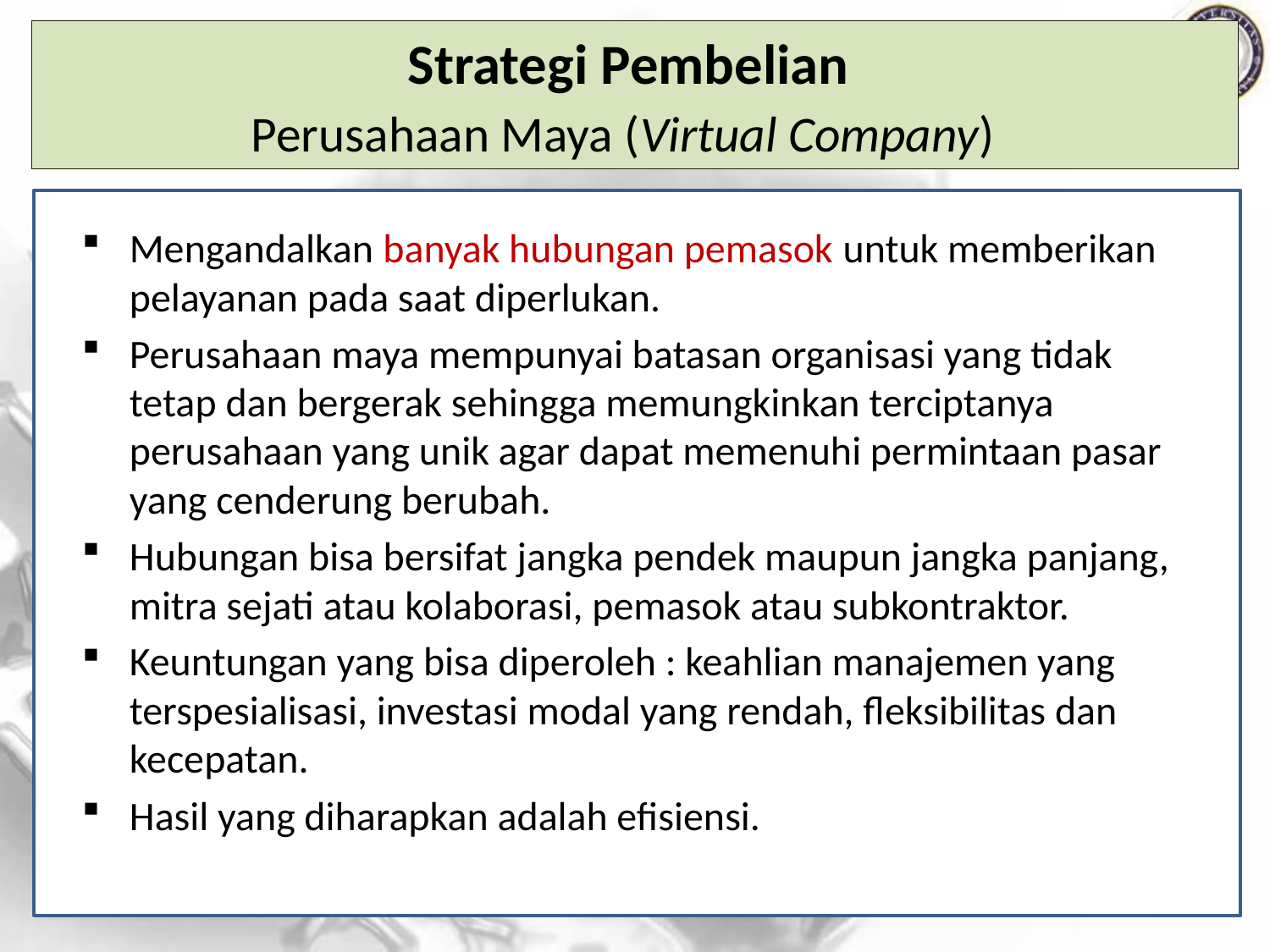

# Strategi Pembelian Perusahaan Maya (Virtual Company)

Mengandalkan banyak hubungan pemasok untuk memberikan pelayanan pada saat diperlukan.
Perusahaan maya mempunyai batasan organisasi yang tidak tetap dan bergerak sehingga memungkinkan terciptanya perusahaan yang unik agar dapat memenuhi permintaan pasar yang cenderung berubah.
Hubungan bisa bersifat jangka pendek maupun jangka panjang, mitra sejati atau kolaborasi, pemasok atau subkontraktor.
Keuntungan yang bisa diperoleh : keahlian manajemen yang terspesialisasi, investasi modal yang rendah, fleksibilitas dan kecepatan.
Hasil yang diharapkan adalah efisiensi.